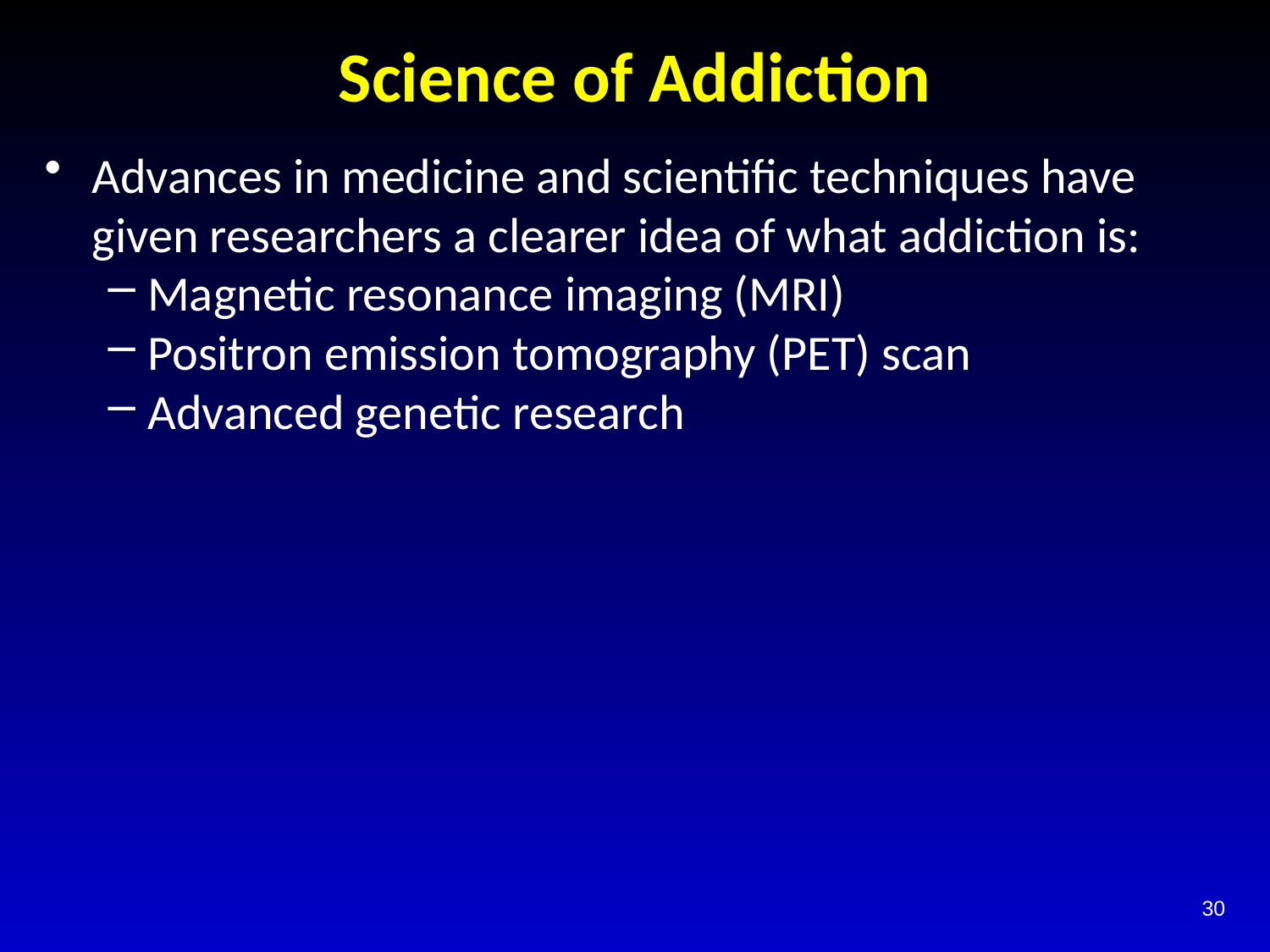

# Science of Addiction
Advances in medicine and scientific techniques have given researchers a clearer idea of what addiction is:
Magnetic resonance imaging (MRI)
Positron emission tomography (PET) scan
Advanced genetic research
30